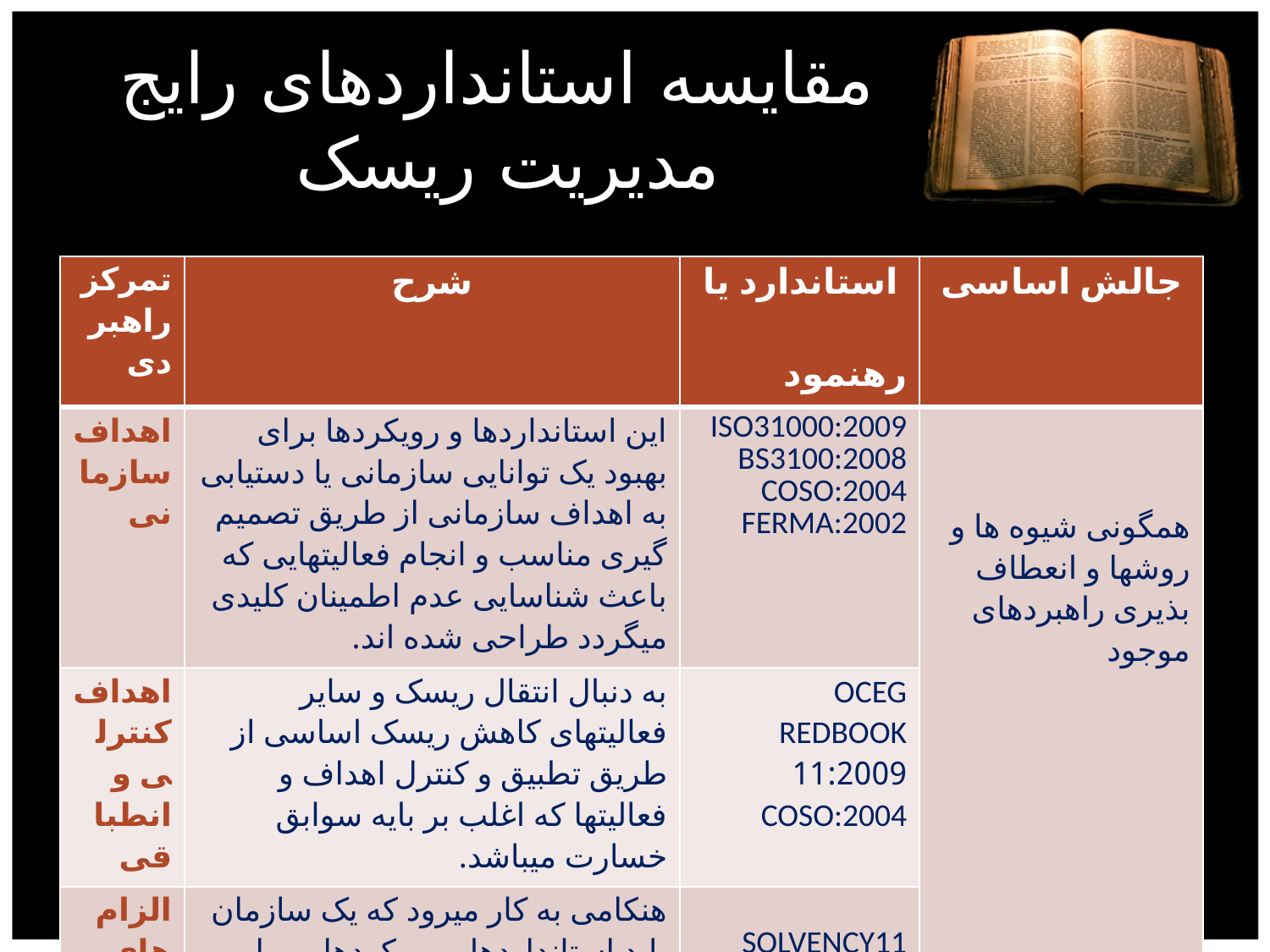

# مقایسه استانداردهای رایج مدیریت ریسک
| تمرکز راهبردی | شرح | استاندارد یا رهنمود | جالش اساسی |
| --- | --- | --- | --- |
| اهداف سازمانی | این استانداردها و رویکردها برای بهبود یک توانایی سازمانی یا دستیابی به اهداف سازمانی از طریق تصمیم گیری مناسب و انجام فعالیتهایی که باعث شناسایی عدم اطمینان کلیدی میگردد طراحی شده اند. | ISO31000:2009 BS3100:2008 COSO:2004 FERMA:2002 | همگونی شیوه ها و روشها و انعطاف بذیری راهبردهای موجود |
| اهداف کنترلی و انطباقی | به دنبال انتقال ریسک و سایر فعالیتهای کاهش ریسک اساسی از طریق تطبیق و کنترل اهداف و فعالیتها که اغلب بر بایه سوابق خسارت میباشد. | OCEG REDBOOK 11:2009 COSO:2004 |  |
| الزام های قانون و مقرراتی | هنکامی به کار میرود که یک سازمان باید استانداردها و رویکردهایی را بکار ببرد و شواهد و مستنداتی را مبنی بر انطباق و رعایت الزام های قانونی ارایه نماید. | SOLVENCY11 |  |